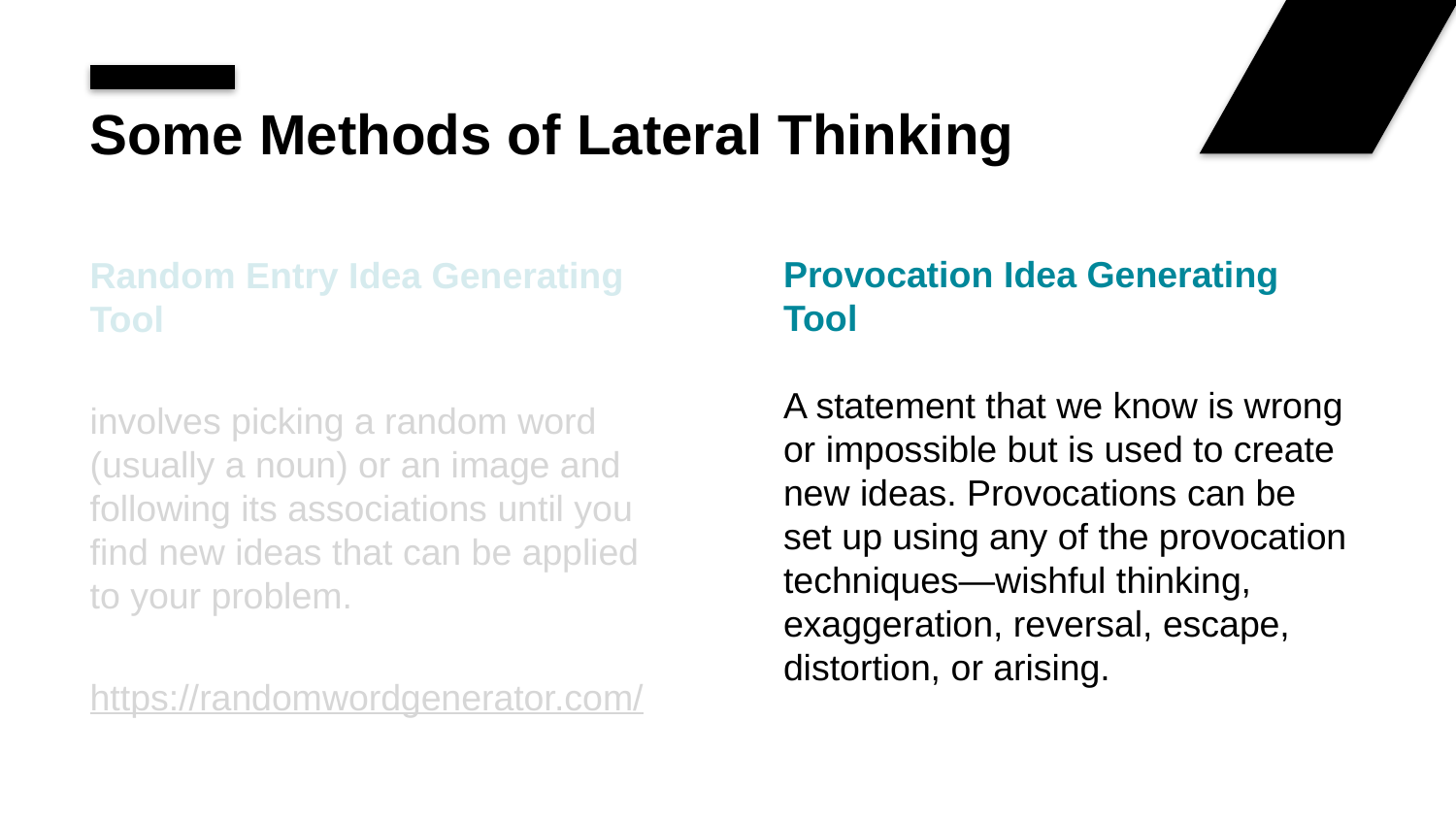

# Some Methods of Lateral Thinking
Random Entry Idea Generating Tool

involves picking a random word (usually a noun) or an image and following its associations until you find new ideas that can be applied to your problem.

https://randomwordgenerator.com/
Provocation Idea Generating Tool

A statement that we know is wrong or impossible but is used to create new ideas. Provocations can be set up using any of the provocation techniques—wishful thinking, exaggeration, reversal, escape, distortion, or arising.

De Bono, Edward (1992)10